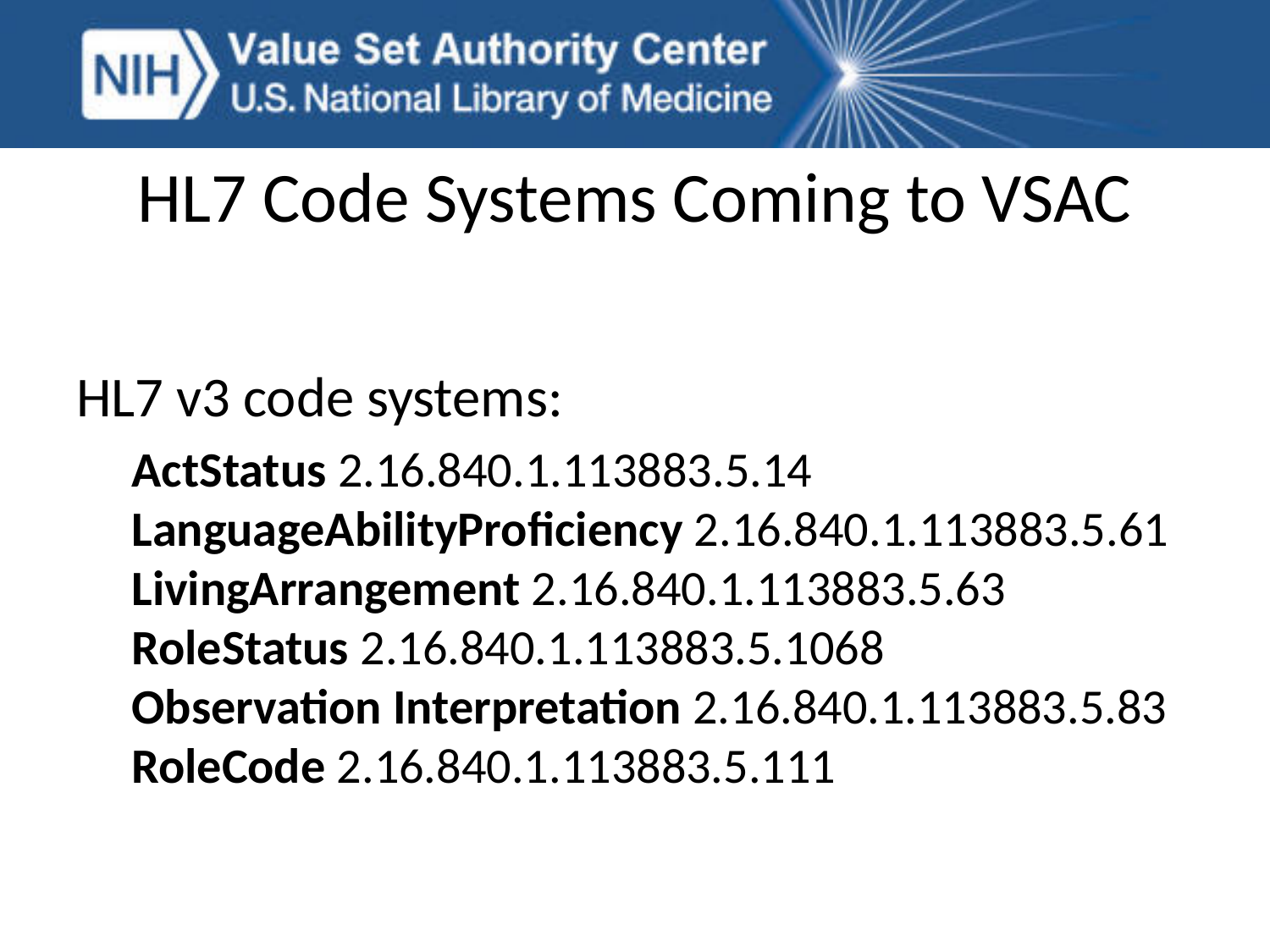

HL7 Code Systems Coming to VSAC

HL7 v3 code systems:
ActStatus 2.16.840.1.113883.5.14
LanguageAbilityProficiency 2.16.840.1.113883.5.61
LivingArrangement 2.16.840.1.113883.5.63
RoleStatus 2.16.840.1.113883.5.1068
Observation Interpretation 2.16.840.1.113883.5.83
RoleCode 2.16.840.1.113883.5.111